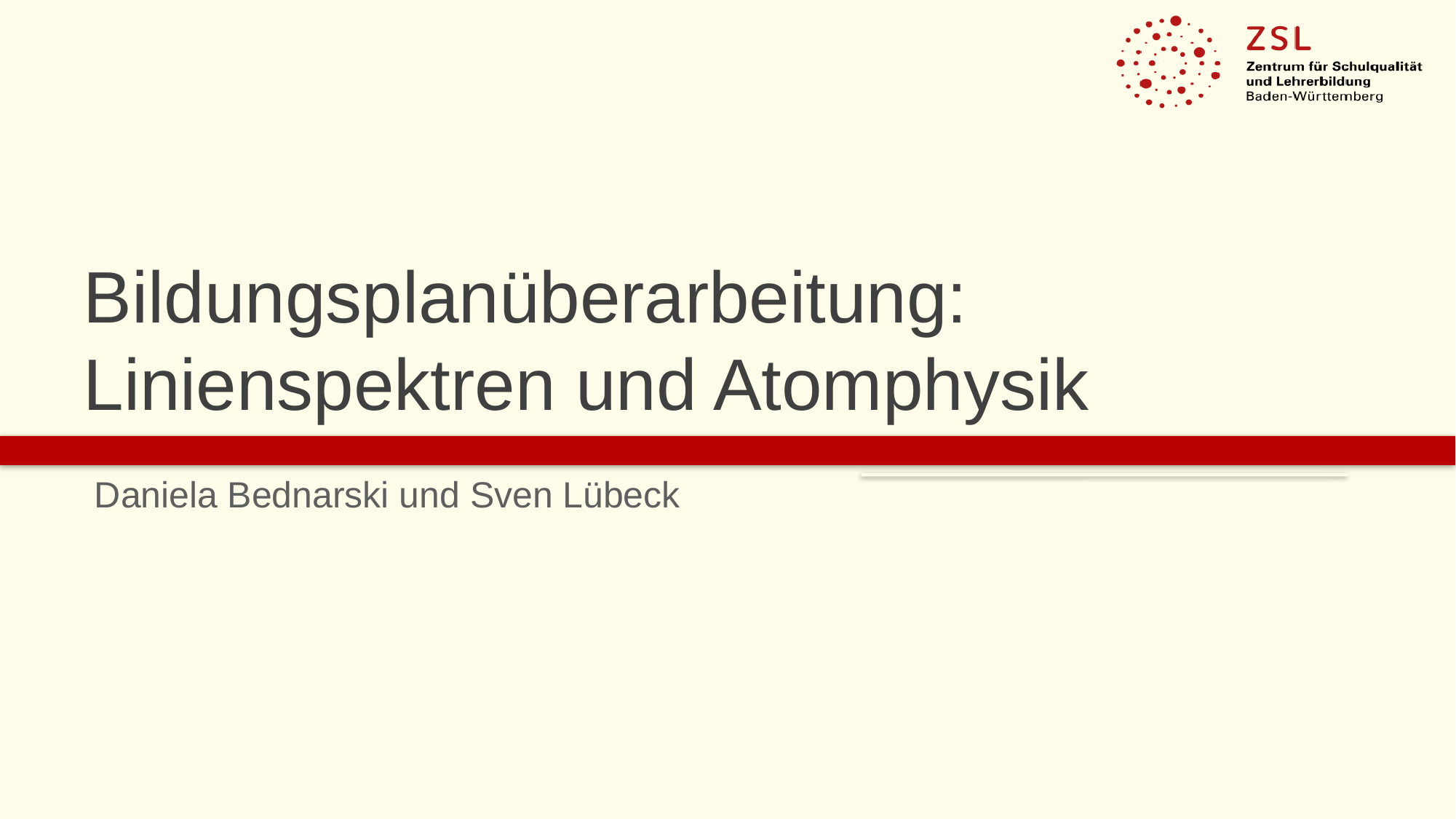

# Bildungsplanüberarbeitung: Linienspektren und Atomphysik
Daniela Bednarski und Sven Lübeck